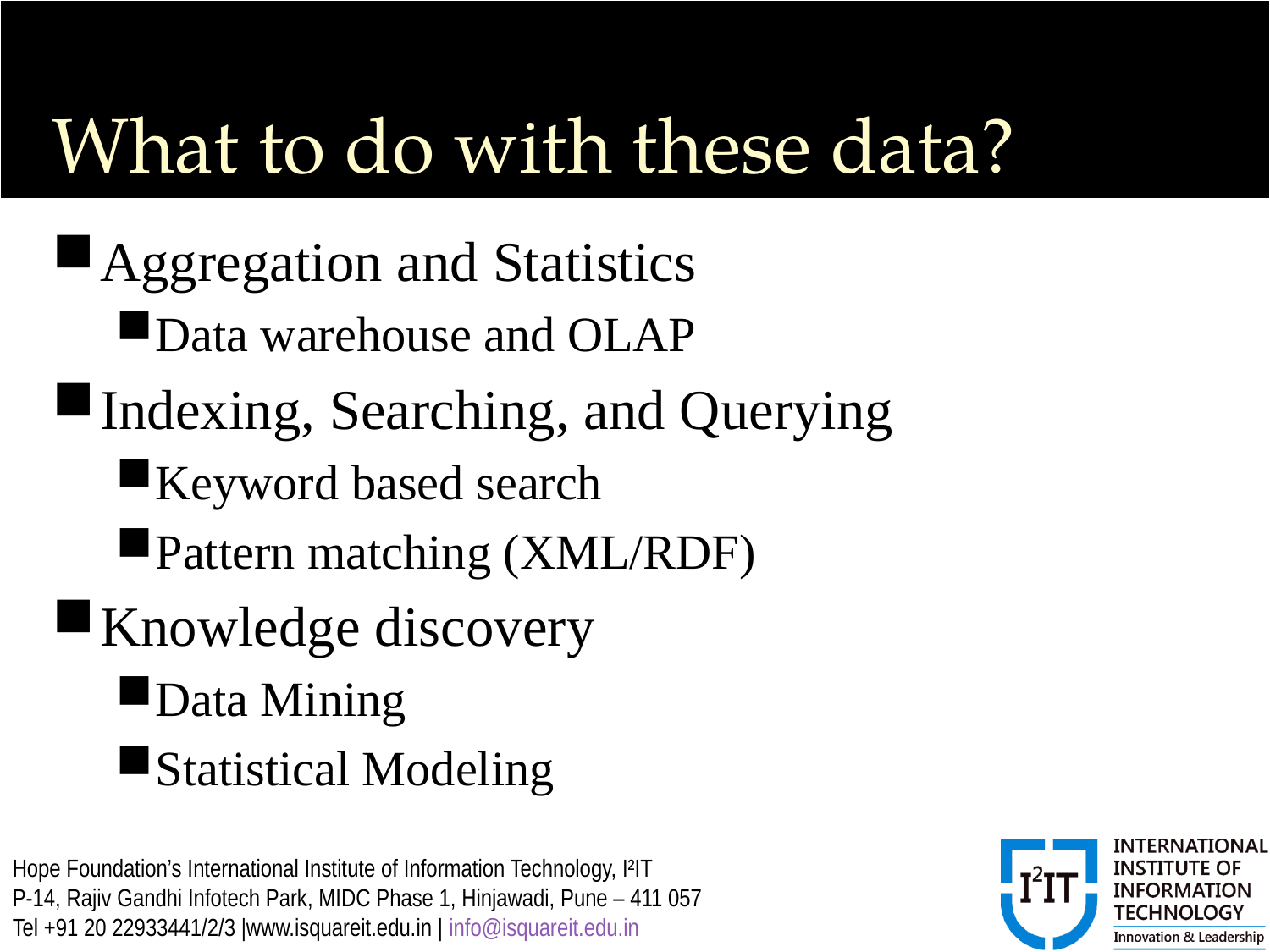

# What to do with these data?
Aggregation and Statistics
Data warehouse and OLAP
Indexing, Searching, and Querying
Keyword based search
Pattern matching (XML/RDF)
Knowledge discovery
Data Mining
Statistical Modeling

Hope Foundation’s International Institute of Information Technology, I²IT
P-14, Rajiv Gandhi Infotech Park, MIDC Phase 1, Hinjawadi, Pune – 411 057
Tel +91 20 22933441/2/3 |www.isquareit.edu.in | info@isquareit.edu.in